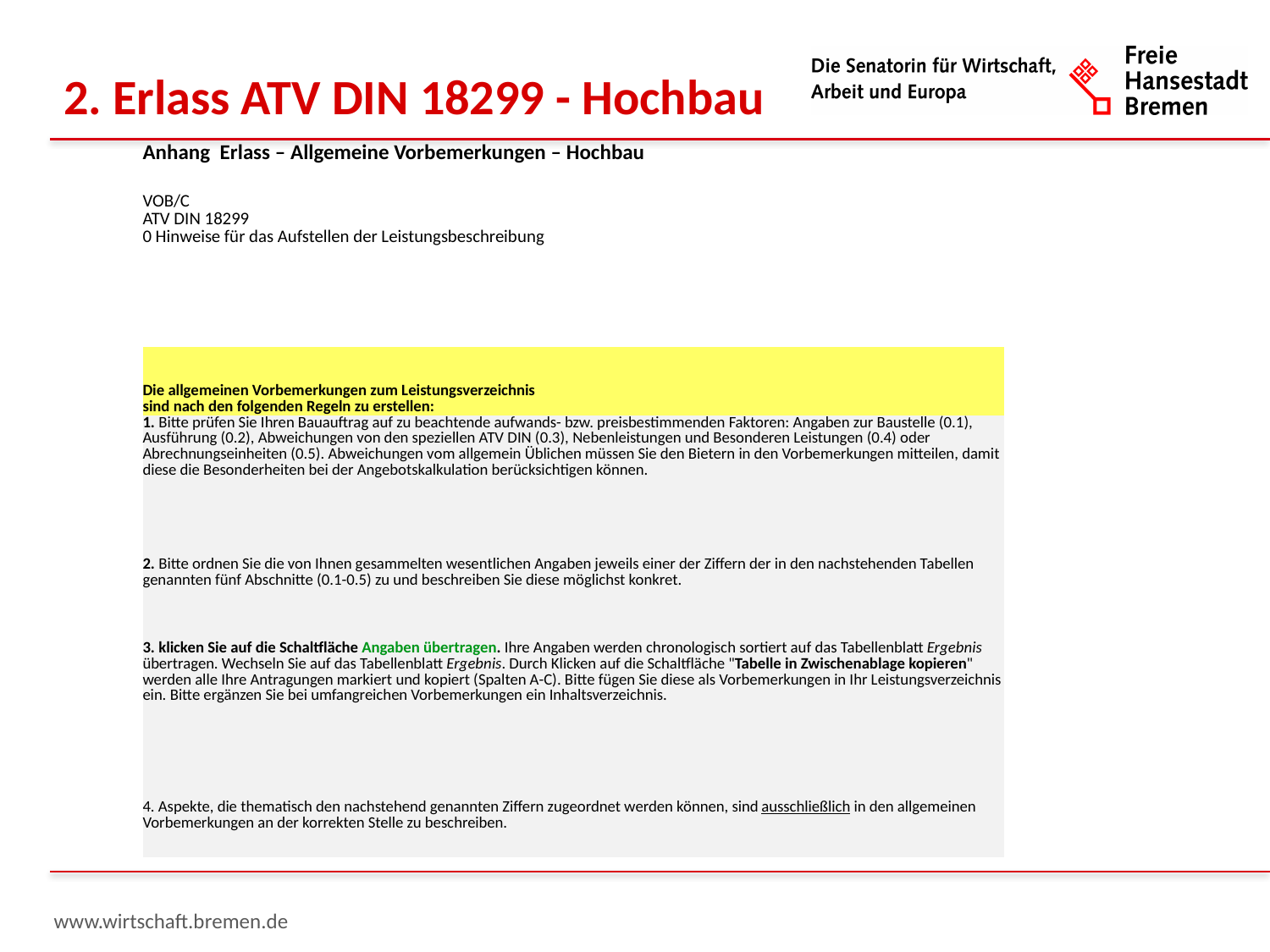

2. Erlass ATV DIN 18299 - Hochbau
|  | Anhang Erlass – Allgemeine Vorbemerkungen – Hochbau |
| --- | --- |
|  | VOB/C ATV DIN 18299 0 Hinweise für das Aufstellen der Leistungsbeschreibung |
|  | Die allgemeinen Vorbemerkungen zum Leistungsverzeichnis sind nach den folgenden Regeln zu erstellen: |
|  | 1. Bitte prüfen Sie Ihren Bauauftrag auf zu beachtende aufwands- bzw. preisbestimmenden Faktoren: Angaben zur Baustelle (0.1), Ausführung (0.2), Abweichungen von den speziellen ATV DIN (0.3), Nebenleistungen und Besonderen Leistungen (0.4) oder Abrechnungseinheiten (0.5). Abweichungen vom allgemein Üblichen müssen Sie den Bietern in den Vorbemerkungen mitteilen, damit diese die Besonderheiten bei der Angebotskalkulation berücksichtigen können. |
|  | 2. Bitte ordnen Sie die von Ihnen gesammelten wesentlichen Angaben jeweils einer der Ziffern der in den nachstehenden Tabellen genannten fünf Abschnitte (0.1-0.5) zu und beschreiben Sie diese möglichst konkret. |
|  | 3. klicken Sie auf die Schaltfläche Angaben übertragen. Ihre Angaben werden chronologisch sortiert auf das Tabellenblatt Ergebnis übertragen. Wechseln Sie auf das Tabellenblatt Ergebnis. Durch Klicken auf die Schaltfläche "Tabelle in Zwischenablage kopieren" werden alle Ihre Antragungen markiert und kopiert (Spalten A-C). Bitte fügen Sie diese als Vorbemerkungen in Ihr Leistungsverzeichnis ein. Bitte ergänzen Sie bei umfangreichen Vorbemerkungen ein Inhaltsverzeichnis. |
|  | 4. Aspekte, die thematisch den nachstehend genannten Ziffern zugeordnet werden können, sind ausschließlich in den allgemeinen Vorbemerkungen an der korrekten Stelle zu beschreiben. |